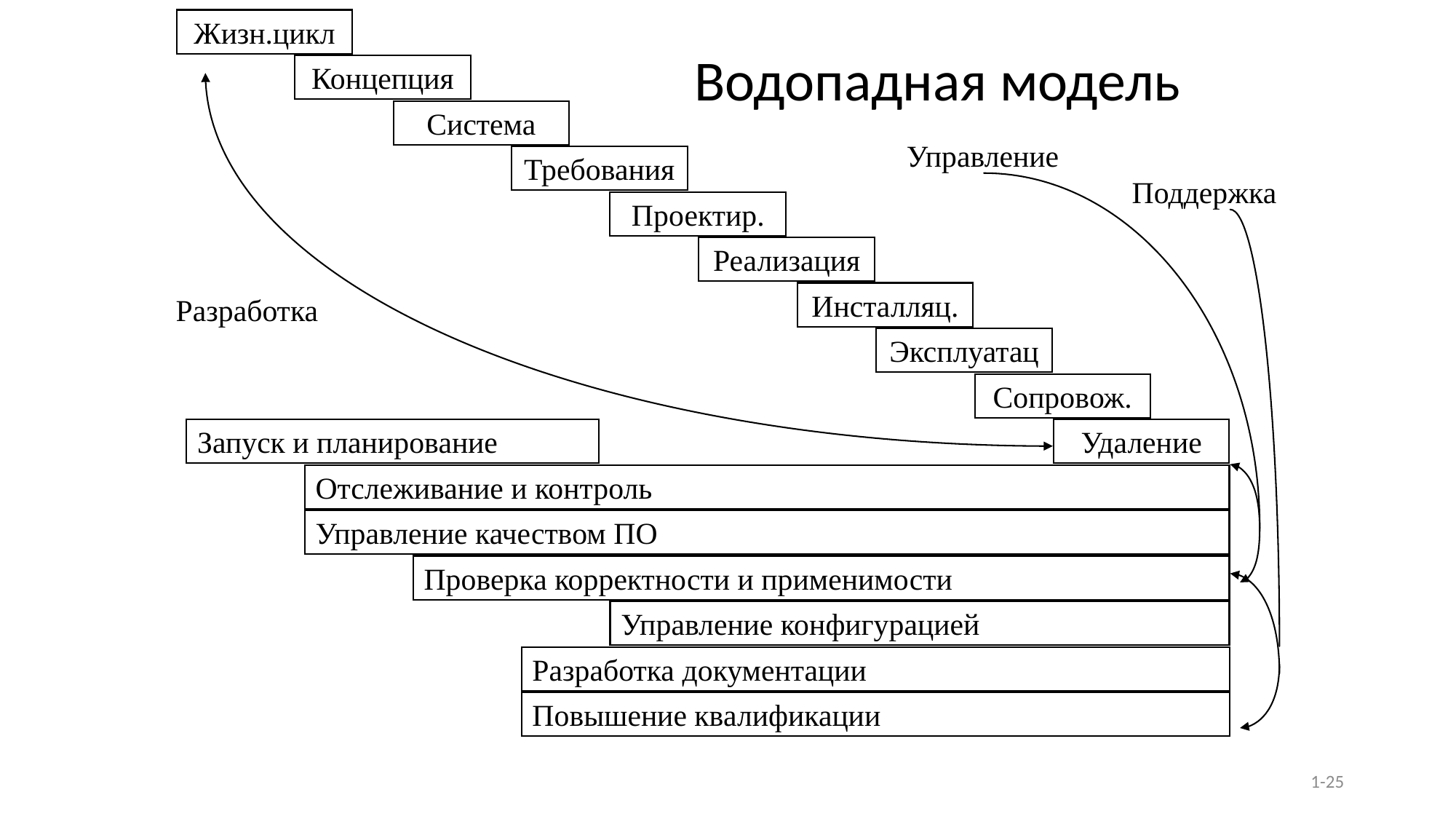

Жизн.цикл
# Водопадная модель
Концепция

Система
Управление
Требования
Поддержка

Проектир.

Реализация
Инсталляц.
Разработка
Эксплуатац
Сопровож.
Запуск и планирование
Удаление

Отслеживание и контроль
Управление качеством ПО

Проверка корректности и применимости

Управление конфигурацией
Разработка документации

Повышение квалификации
1-25